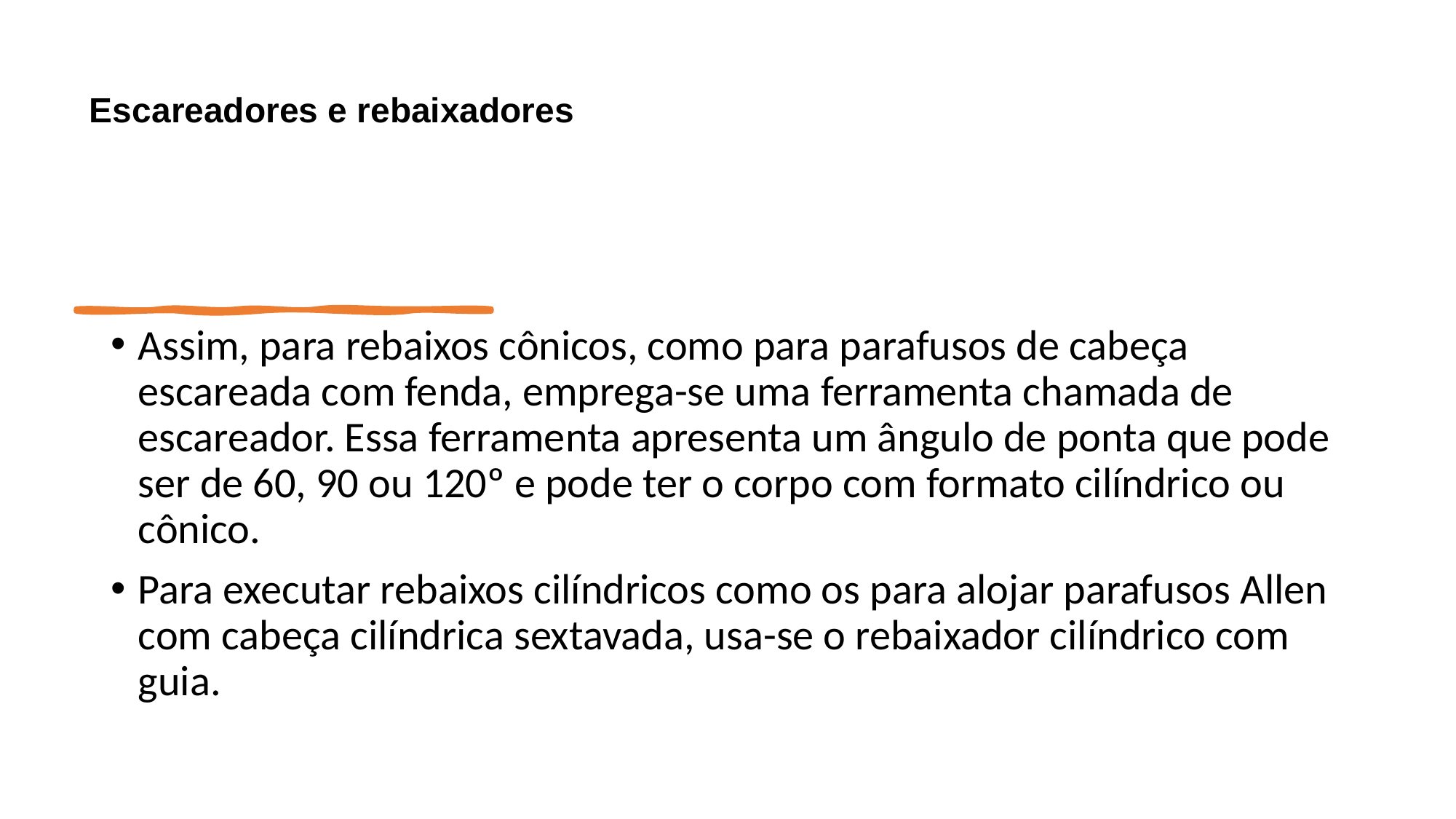

# Escareadores e rebaixadores

Assim, para rebaixos cônicos, como para parafusos de cabeça escareada com fenda, emprega-se uma ferramenta chamada de escareador. Essa ferramenta apresenta um ângulo de ponta que pode ser de 60, 90 ou 120º e pode ter o corpo com formato cilíndrico ou cônico.
Para executar rebaixos cilíndricos como os para alojar parafusos Allen com cabeça cilíndrica sextavada, usa-se o rebaixador cilíndrico com guia.